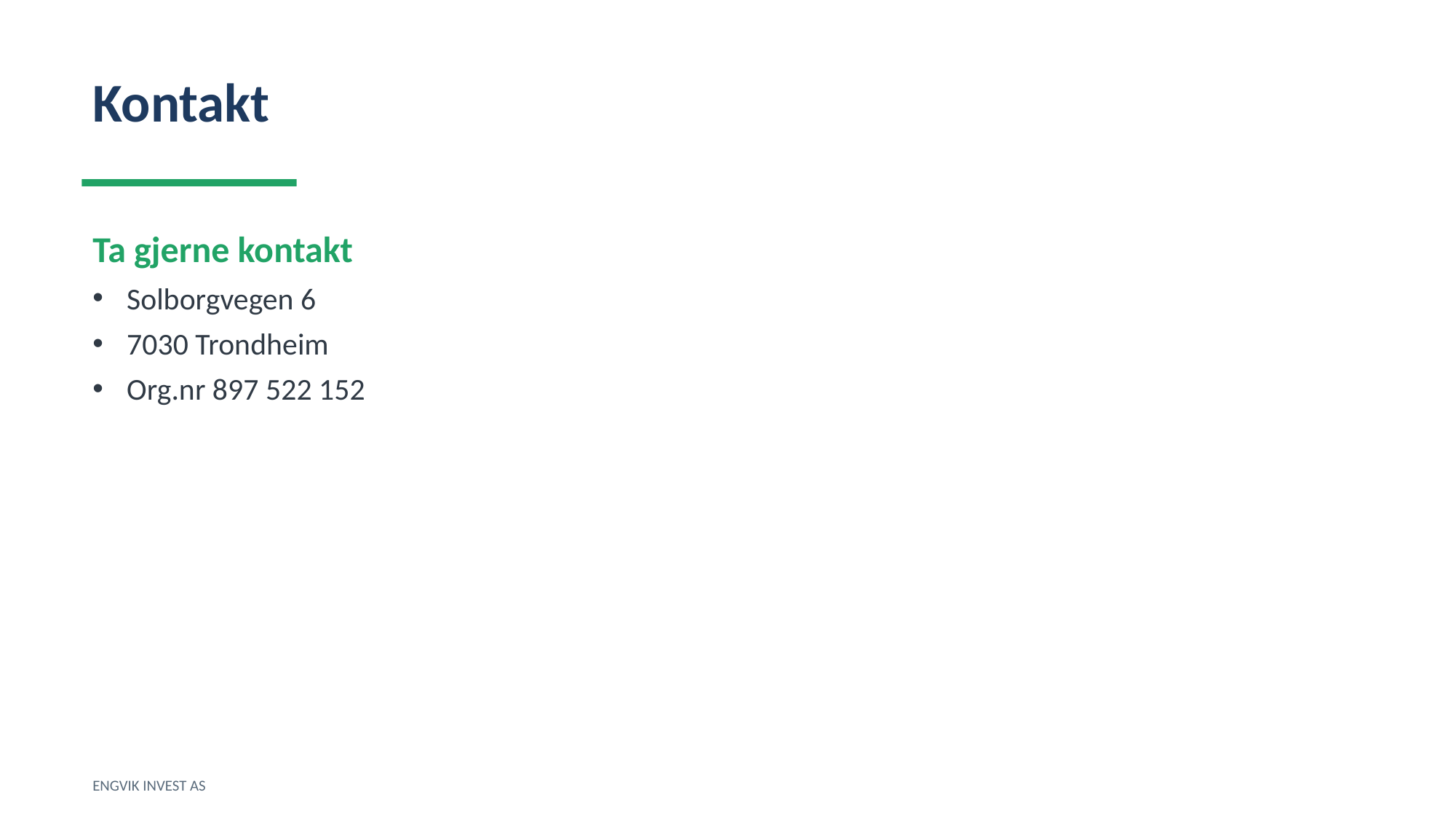

Kontakt

Ta gjerne kontakt
Solborgvegen 6
7030 Trondheim
Org.nr 897 522 152
ENGVIK INVEST AS